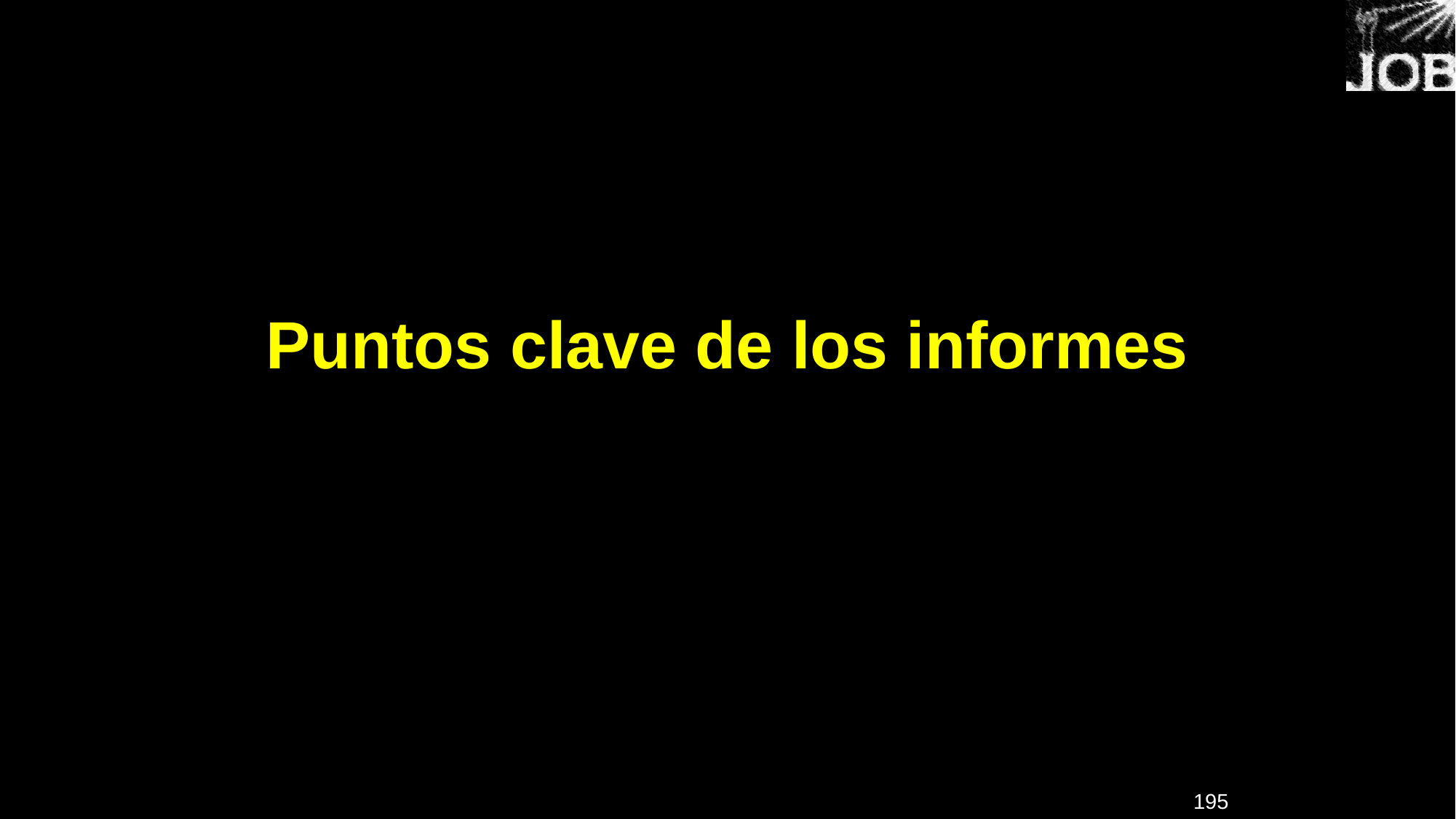

# Puntos clave de los informes
195